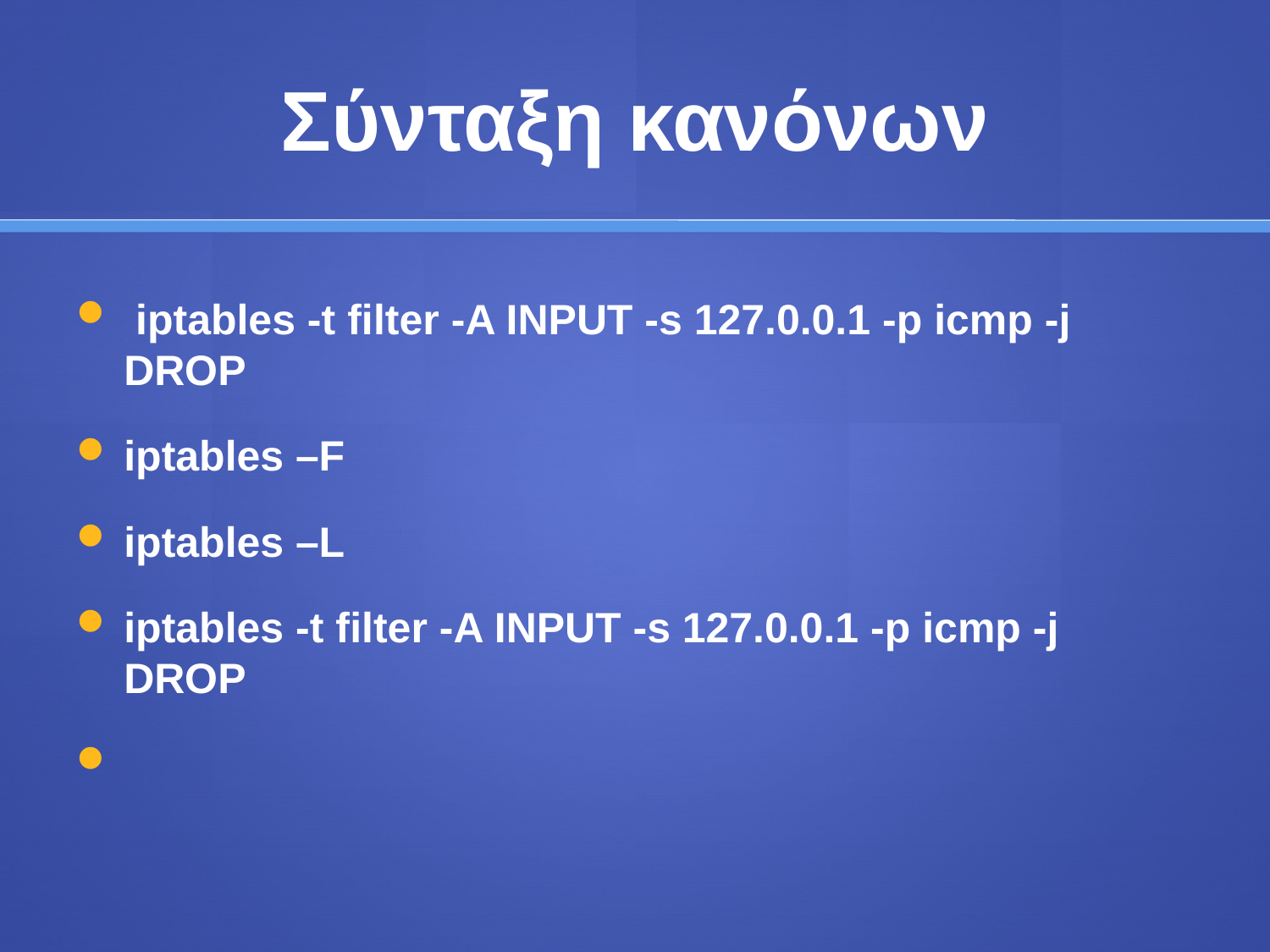

# Σύνταξη κανόνων
 iptables -t filter -A INPUT -s 127.0.0.1 -p icmp -j DROP
iptables –F
iptables –L
iptables -t filter -A INPUT -s 127.0.0.1 -p icmp -j DROP